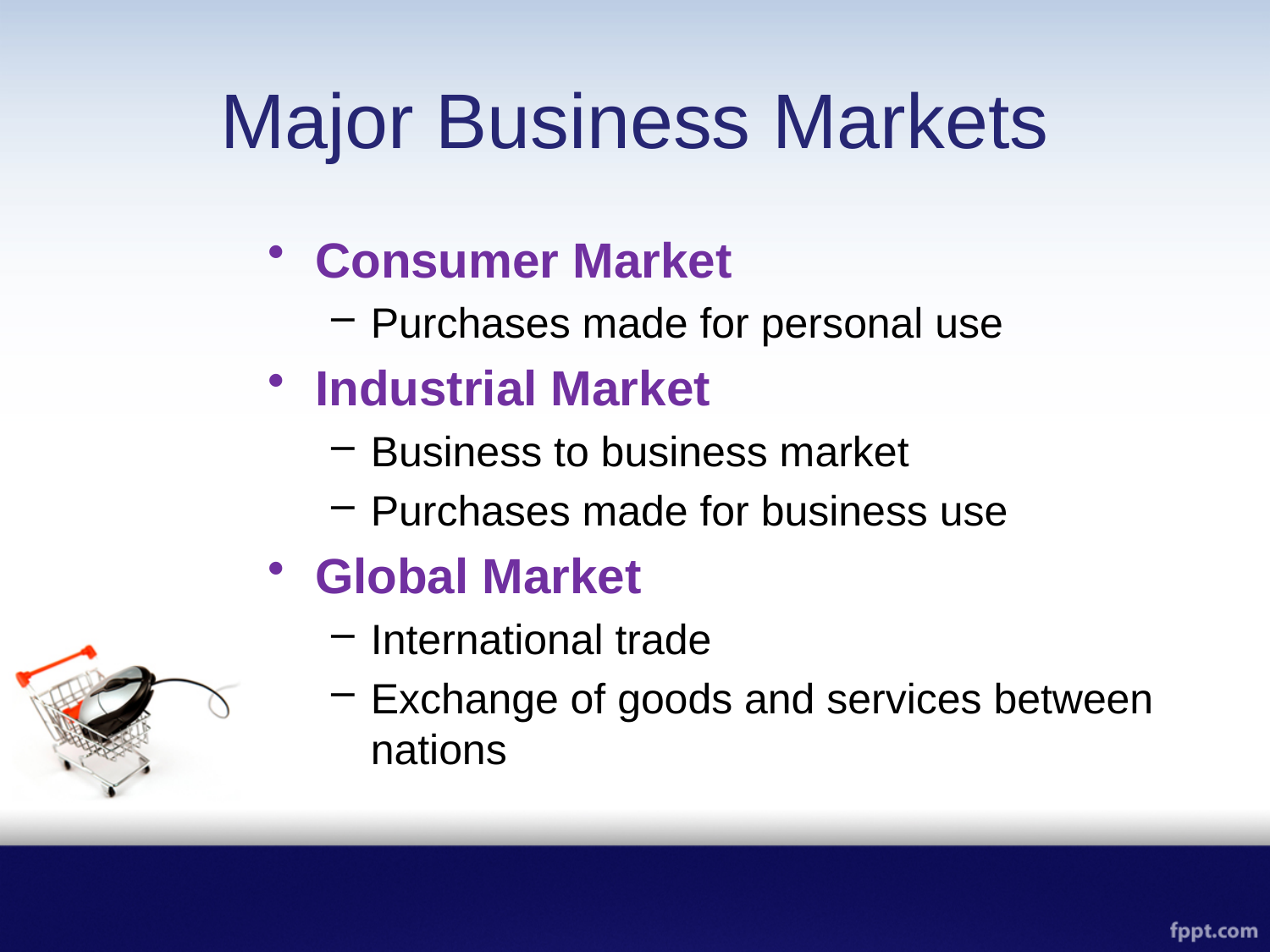

# Major Business Markets
Consumer Market
Purchases made for personal use
Industrial Market
Business to business market
Purchases made for business use
Global Market
International trade
Exchange of goods and services between nations